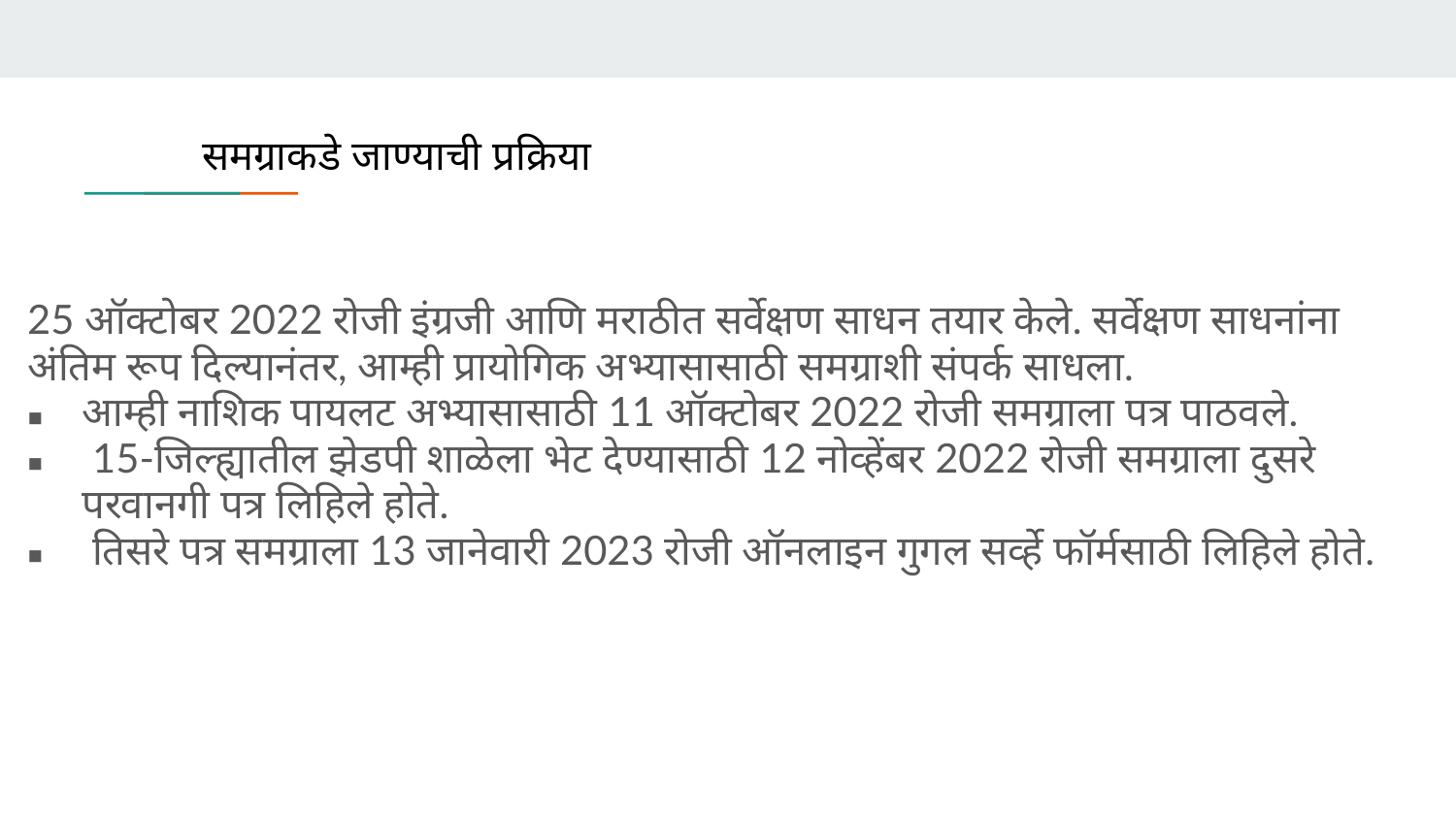

समग्राकडे जाण्याची प्रक्रिया
#
25 ऑक्टोबर 2022 रोजी इंग्रजी आणि मराठीत सर्वेक्षण साधन तयार केले. सर्वेक्षण साधनांना अंतिम रूप दिल्यानंतर, आम्ही प्रायोगिक अभ्यासासाठी समग्राशी संपर्क साधला.
आम्ही नाशिक पायलट अभ्यासासाठी 11 ऑक्टोबर 2022 रोजी समग्राला पत्र पाठवले.
 15-जिल्ह्यातील झेडपी शाळेला भेट देण्यासाठी 12 नोव्हेंबर 2022 रोजी समग्राला दुसरे परवानगी पत्र लिहिले होते.
 तिसरे पत्र समग्राला 13 जानेवारी 2023 रोजी ऑनलाइन गुगल सर्व्हे फॉर्मसाठी लिहिले होते.